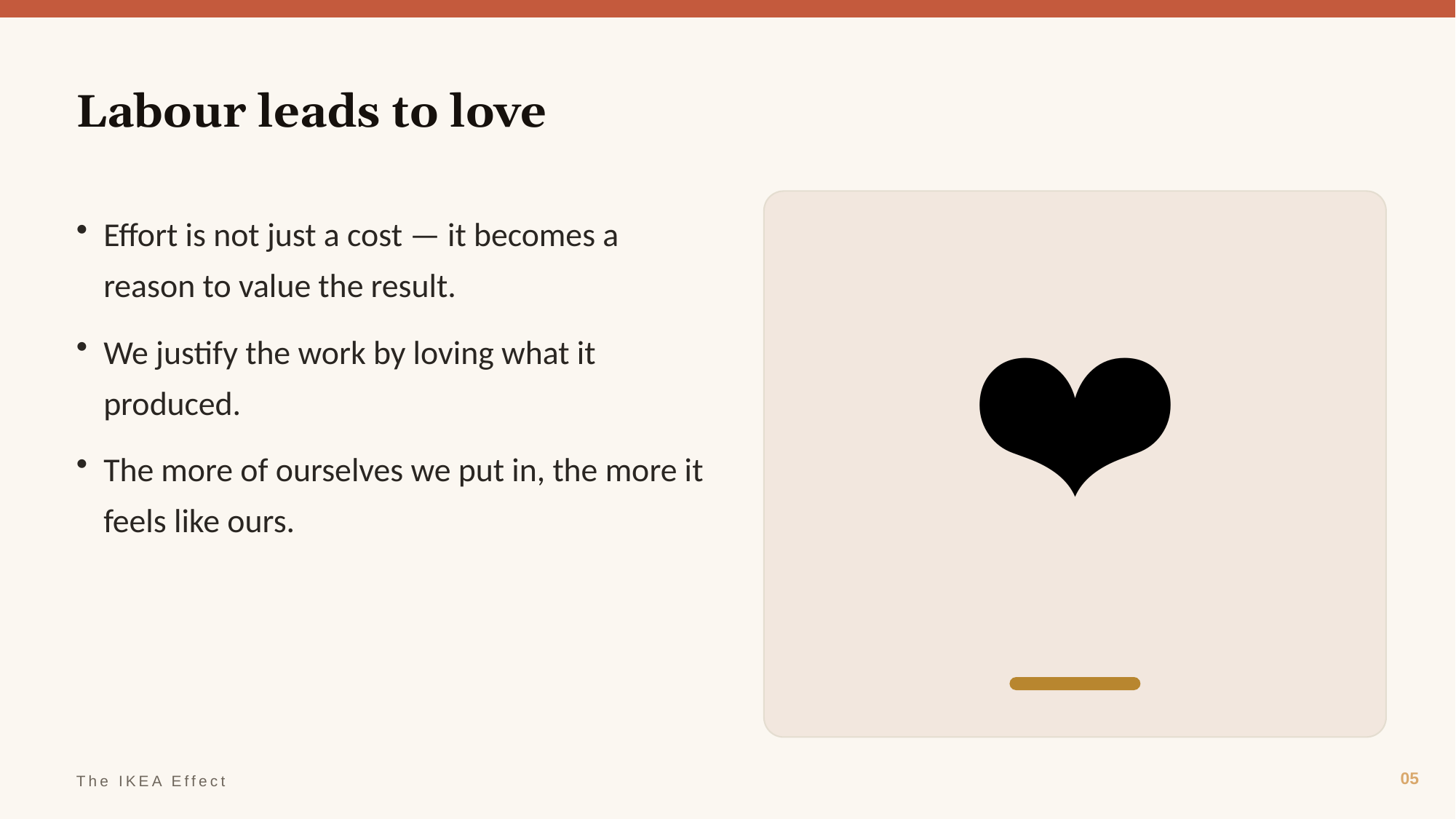

Labour leads to love

❤️
Effort is not just a cost — it becomes a reason to value the result.
We justify the work by loving what it produced.
The more of ourselves we put in, the more it feels like ours.

05
The IKEA Effect